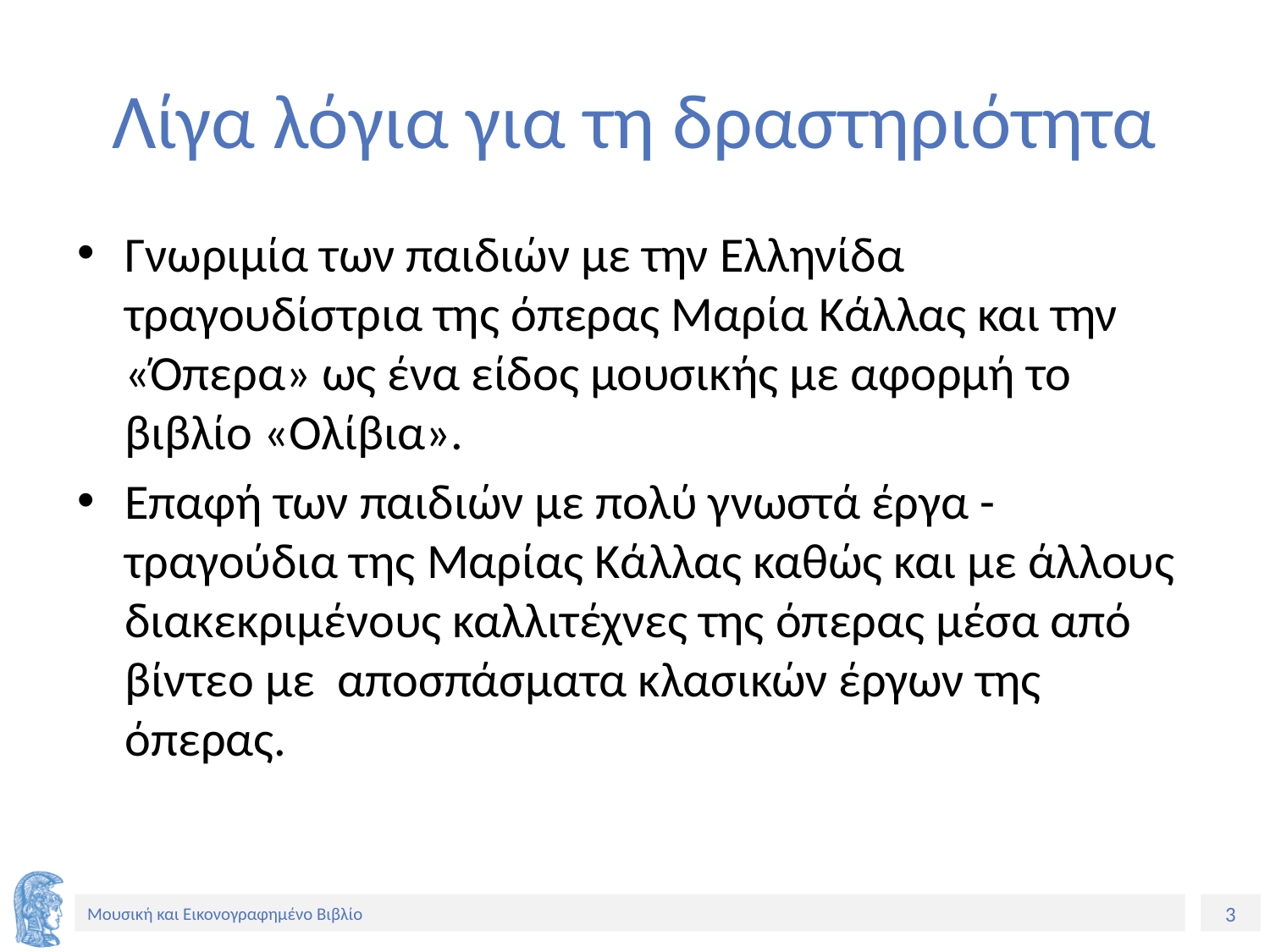

# Λίγα λόγια για τη δραστηριότητα
Γνωριμία των παιδιών με την Ελληνίδα τραγουδίστρια της όπερας Μαρία Κάλλας και την «Όπερα» ως ένα είδος μουσικής με αφορμή το βιβλίο «Ολίβια».
Επαφή των παιδιών με πολύ γνωστά έργα - τραγούδια της Μαρίας Κάλλας καθώς και με άλλους διακεκριμένους καλλιτέχνες της όπερας μέσα από βίντεο με  αποσπάσματα κλασικών έργων της όπερας.